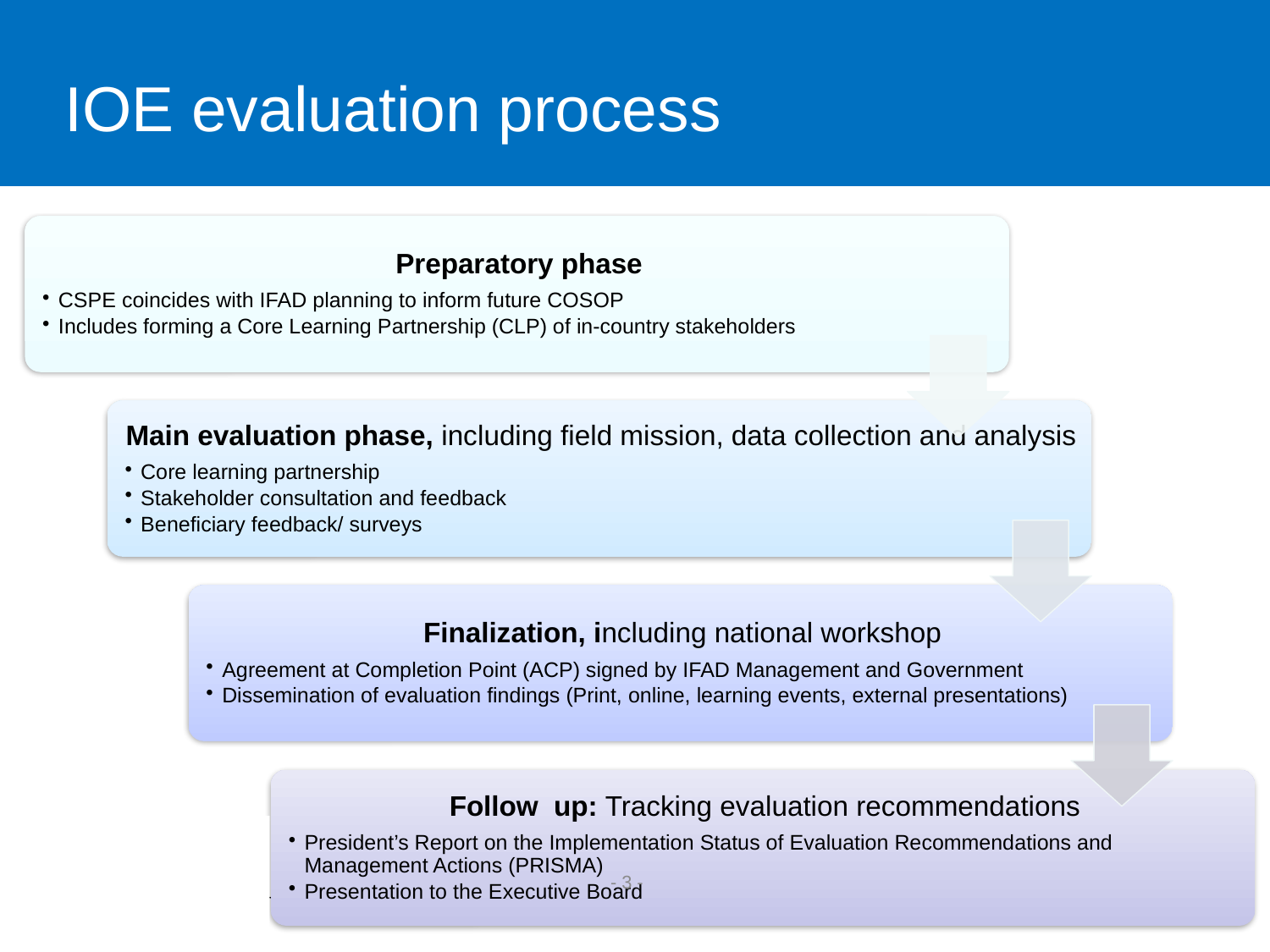

IOE evaluation process
Preparatory phase
CSPE coincides with IFAD planning to inform future COSOP
Includes forming a Core Learning Partnership (CLP) of in-country stakeholders
Main evaluation phase, including field mission, data collection and analysis
Core learning partnership
Stakeholder consultation and feedback
Beneficiary feedback/ surveys
Finalization, including national workshop
Agreement at Completion Point (ACP) signed by IFAD Management and Government
Dissemination of evaluation findings (Print, online, learning events, external presentations)
Follow  up: Tracking evaluation recommendations
President’s Report on the Implementation Status of Evaluation Recommendations and Management Actions (PRISMA)
Presentation to the Executive Board

- 3 -